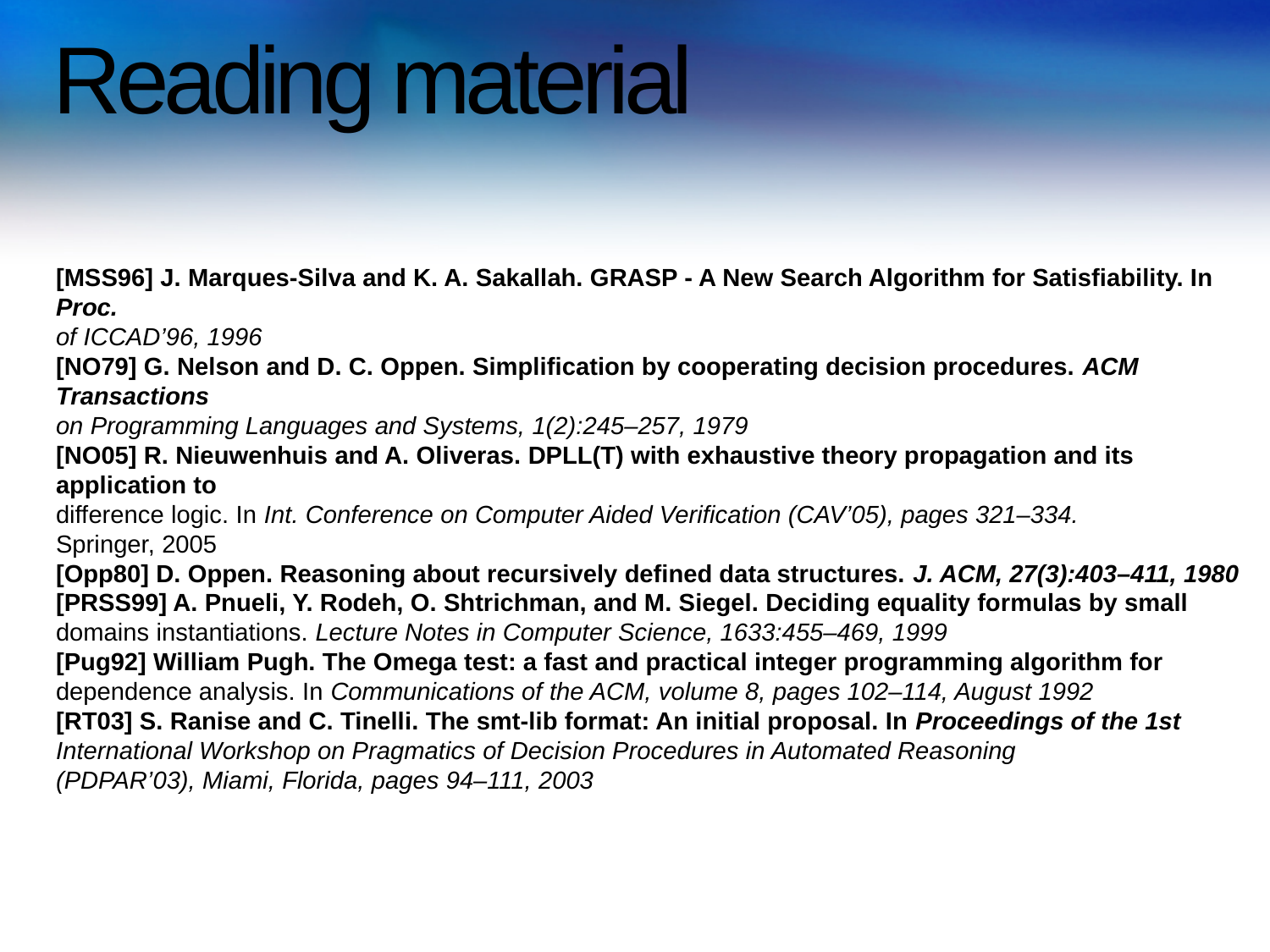

# Reading material
[MSS96] J. Marques-Silva and K. A. Sakallah. GRASP - A New Search Algorithm for Satisfiability. In Proc.
of ICCAD’96, 1996
[NO79] G. Nelson and D. C. Oppen. Simplification by cooperating decision procedures. ACM Transactions
on Programming Languages and Systems, 1(2):245–257, 1979
[NO05] R. Nieuwenhuis and A. Oliveras. DPLL(T) with exhaustive theory propagation and its application to
difference logic. In Int. Conference on Computer Aided Verification (CAV’05), pages 321–334.
Springer, 2005
[Opp80] D. Oppen. Reasoning about recursively defined data structures. J. ACM, 27(3):403–411, 1980
[PRSS99] A. Pnueli, Y. Rodeh, O. Shtrichman, and M. Siegel. Deciding equality formulas by small
domains instantiations. Lecture Notes in Computer Science, 1633:455–469, 1999
[Pug92] William Pugh. The Omega test: a fast and practical integer programming algorithm for
dependence analysis. In Communications of the ACM, volume 8, pages 102–114, August 1992
[RT03] S. Ranise and C. Tinelli. The smt-lib format: An initial proposal. In Proceedings of the 1st
International Workshop on Pragmatics of Decision Procedures in Automated Reasoning
(PDPAR’03), Miami, Florida, pages 94–111, 2003